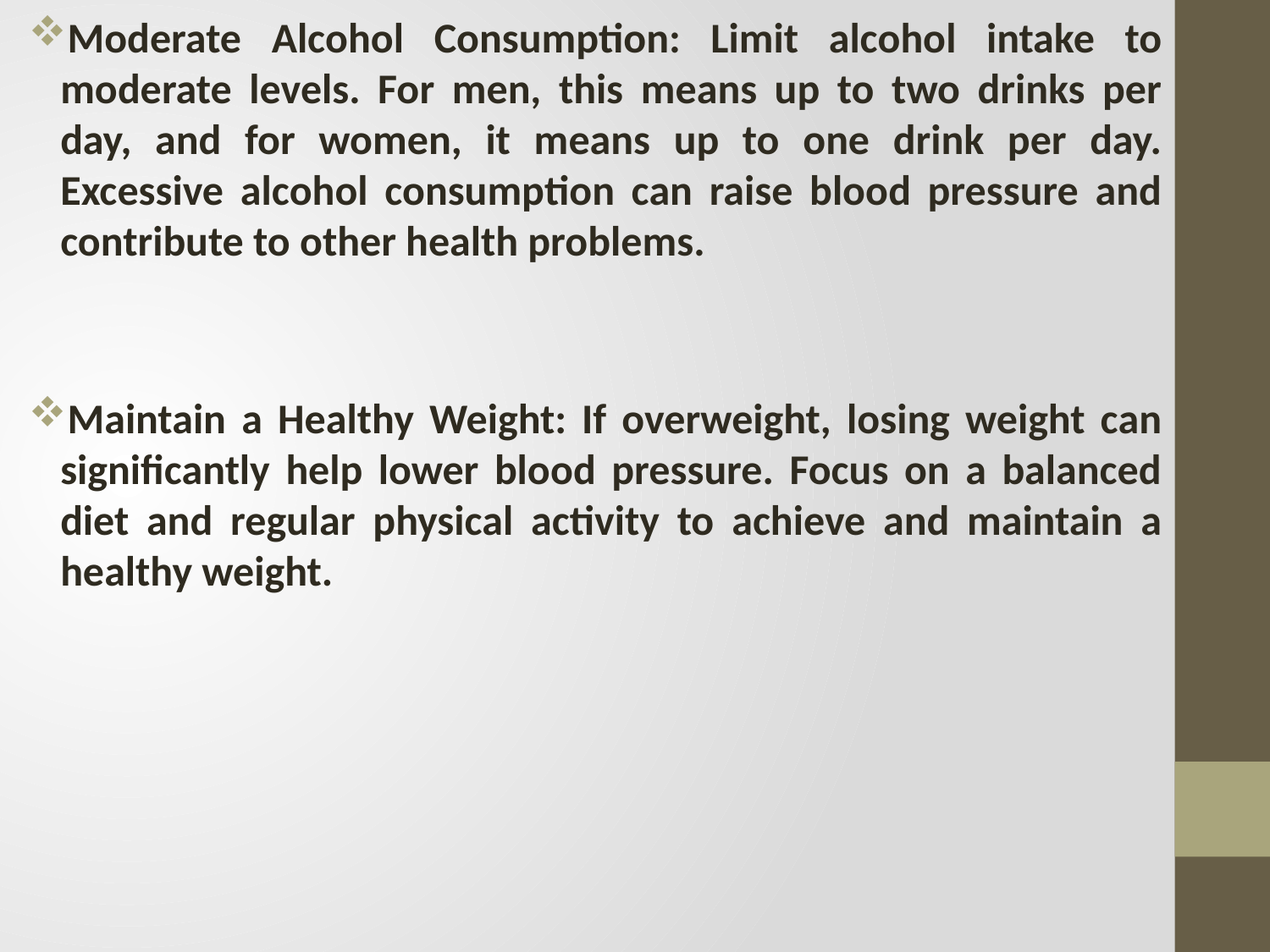

Moderate Alcohol Consumption: Limit alcohol intake to moderate levels. For men, this means up to two drinks per day, and for women, it means up to one drink per day. Excessive alcohol consumption can raise blood pressure and contribute to other health problems.

Maintain a Healthy Weight: If overweight, losing weight can significantly help lower blood pressure. Focus on a balanced diet and regular physical activity to achieve and maintain a healthy weight.